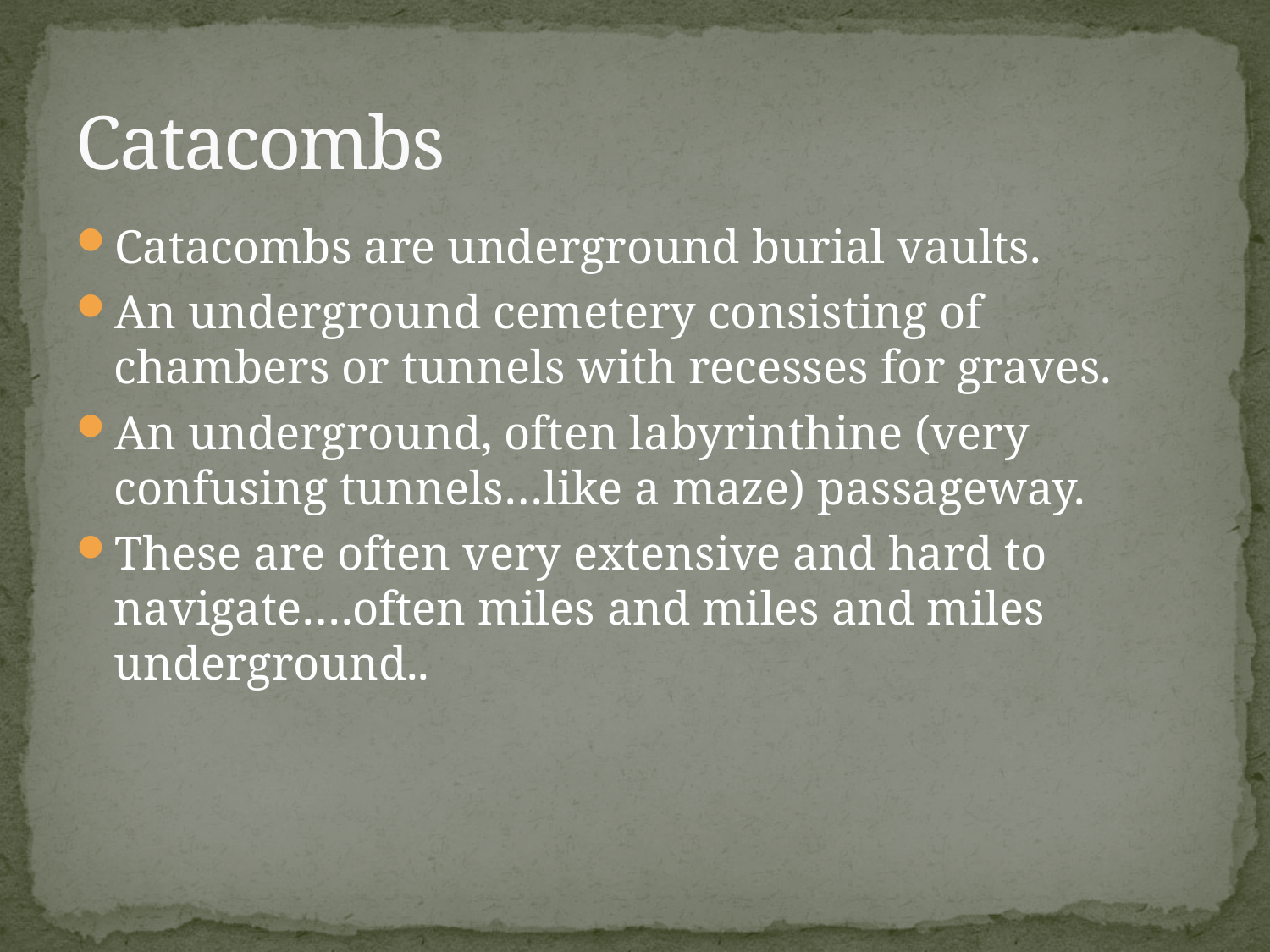

# Catacombs
Catacombs are underground burial vaults.
An underground cemetery consisting of chambers or tunnels with recesses for graves.
An underground, often labyrinthine (very confusing tunnels…like a maze) passageway.
These are often very extensive and hard to navigate….often miles and miles and miles underground..